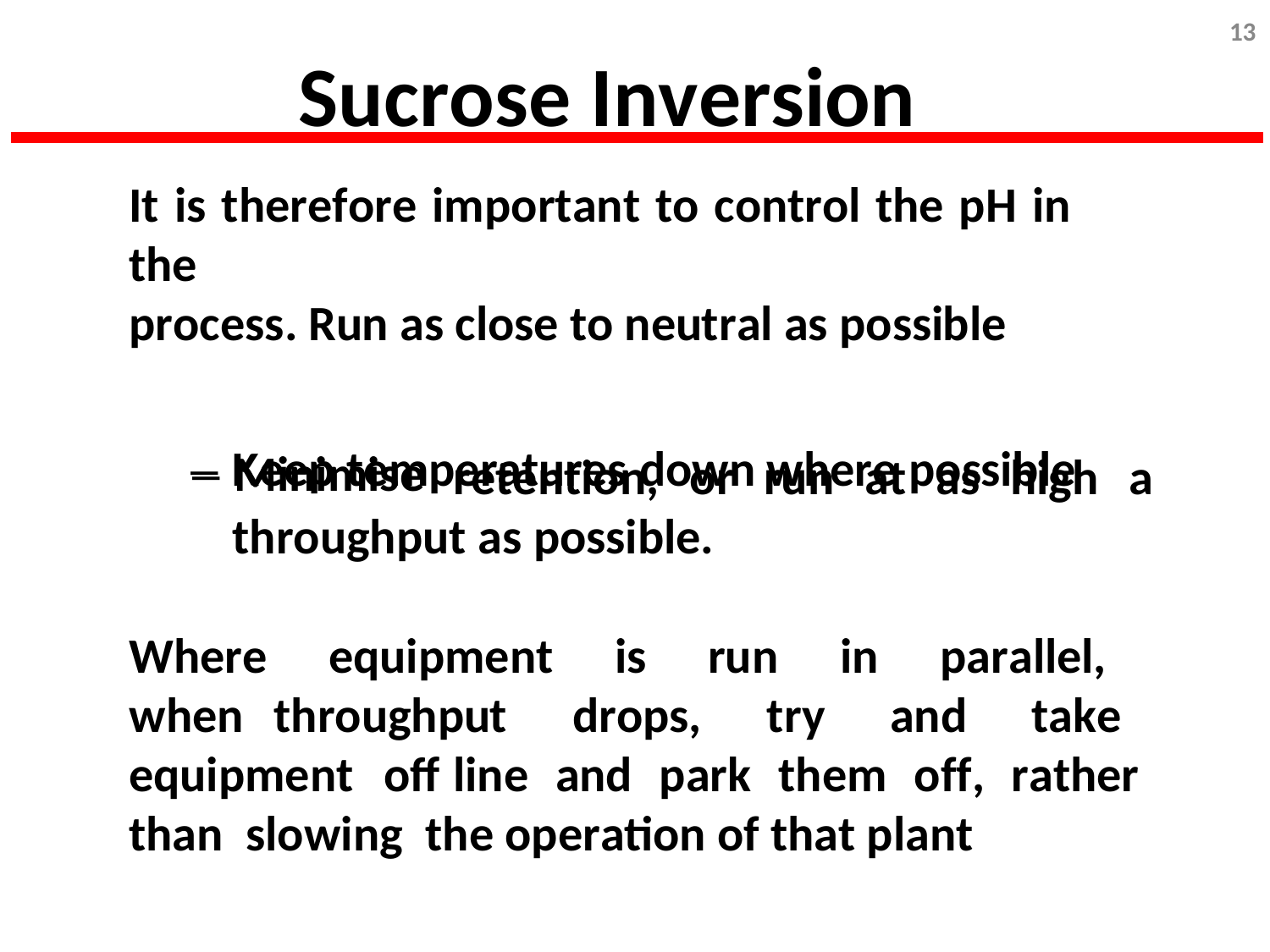

13
# Sucrose Inversion

It is therefore important to control the pH in the
process. Run as close to neutral as possible

– Keep temperatures down where possible
– Minimise
retention,	or	run	at	as	high	a
throughput as possible.

Where    equipment    is    run    in    parallel,    when throughput  drops,  try  and  take  equipment  off line  and  park  them  off,  rather  than  slowing  the operation of that plant